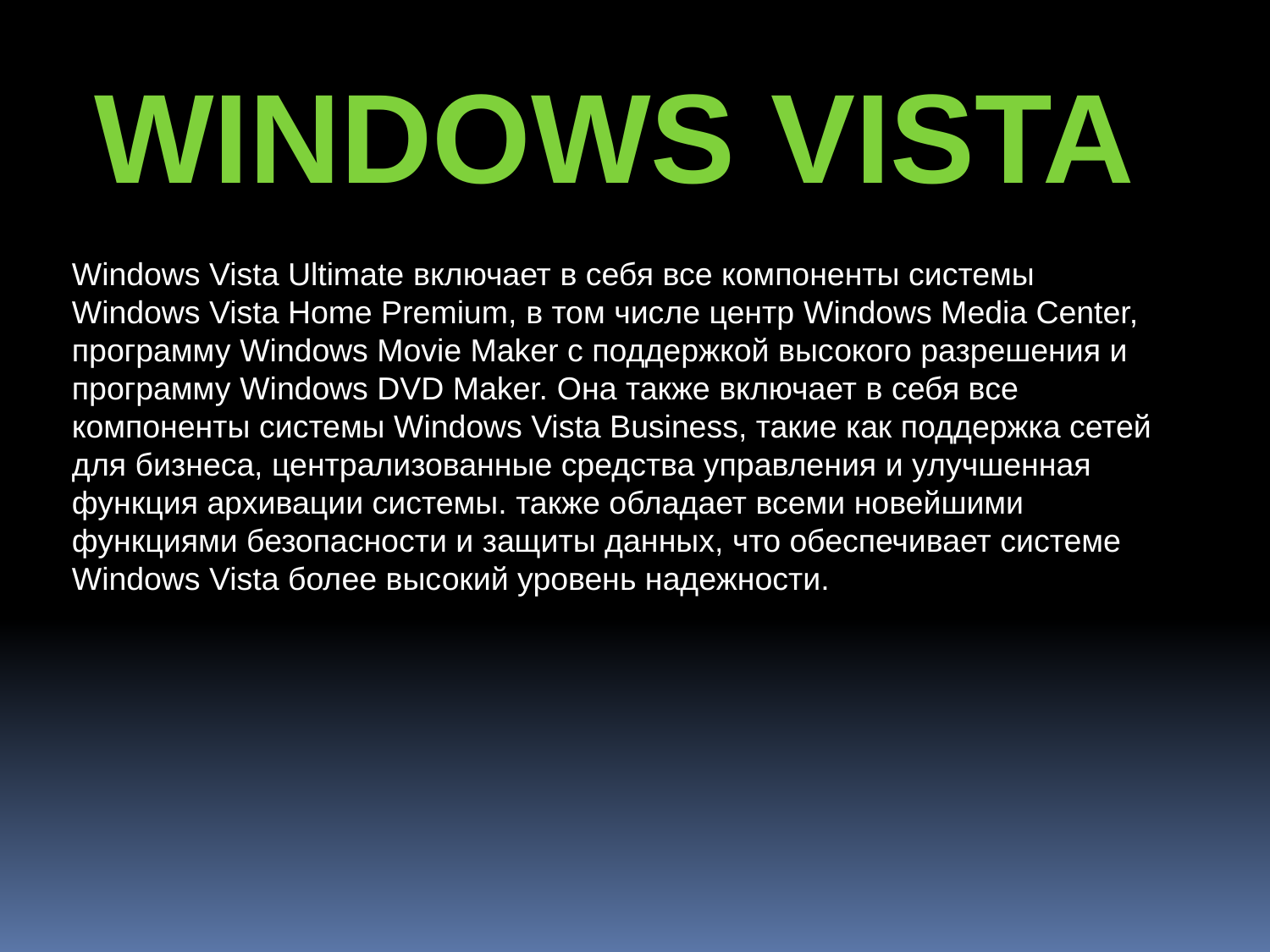

Windows Vista
Windows Vista Ultimate включает в себя все компоненты системы Windows Vista Home Premium, в том числе центр Windows Media Center, программу Windows Movie Maker с поддержкой высокого разрешения и программу Windows DVD Maker. Она также включает в себя все компоненты системы Windows Vista Business, такие как поддержка сетей для бизнеса, централизованные средства управления и улучшенная функция архивации системы. также обладает всеми новейшими функциями безопасности и защиты данных, что обеспечивает системе Windows Vista более высокий уровень надежности.